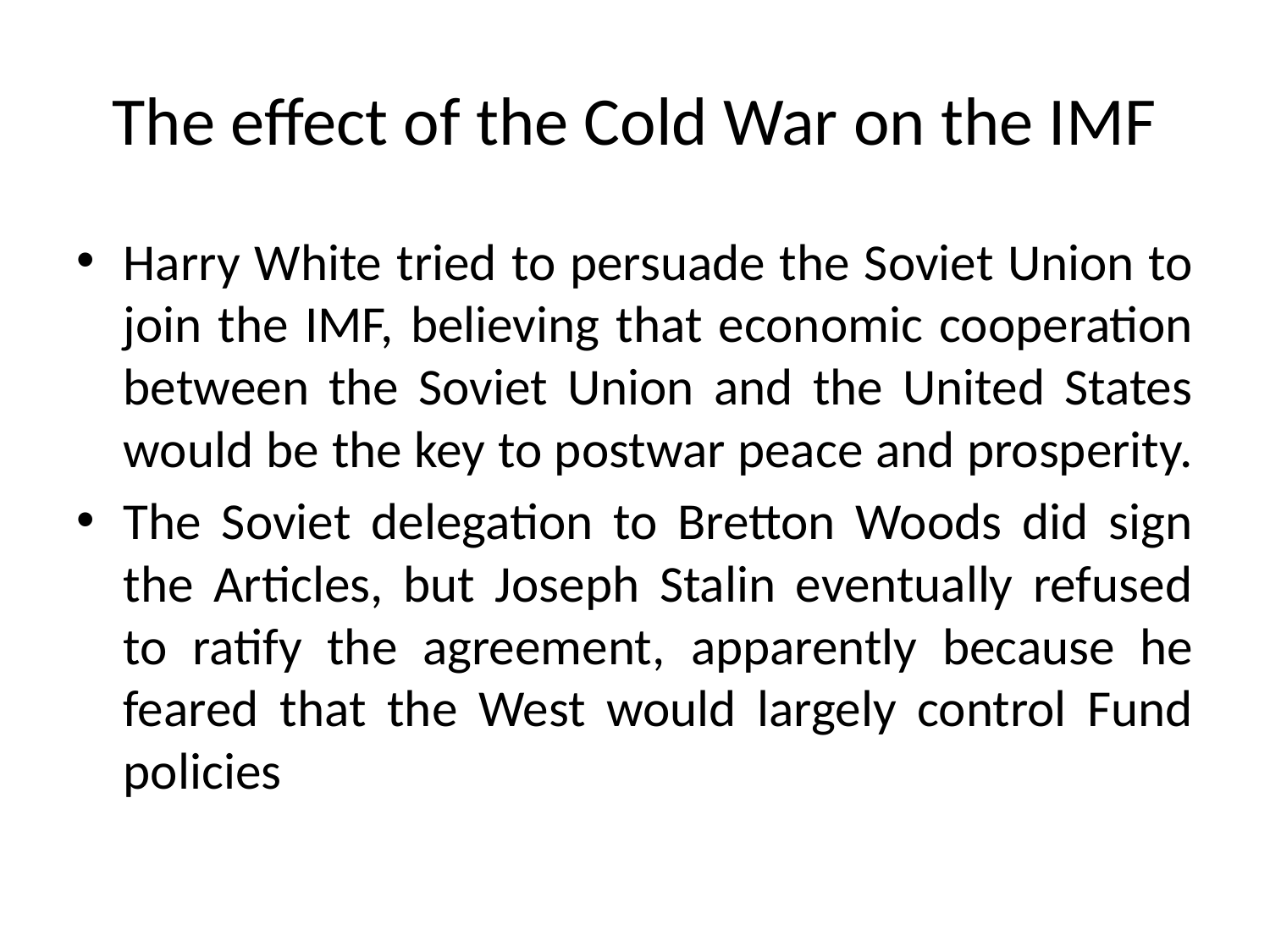

# The effect of the Cold War on the IMF
Harry White tried to persuade the Soviet Union to join the IMF, believing that economic cooperation between the Soviet Union and the United States would be the key to postwar peace and prosperity.
The Soviet delegation to Bretton Woods did sign the Articles, but Joseph Stalin eventually refused to ratify the agreement, apparently because he feared that the West would largely control Fund policies